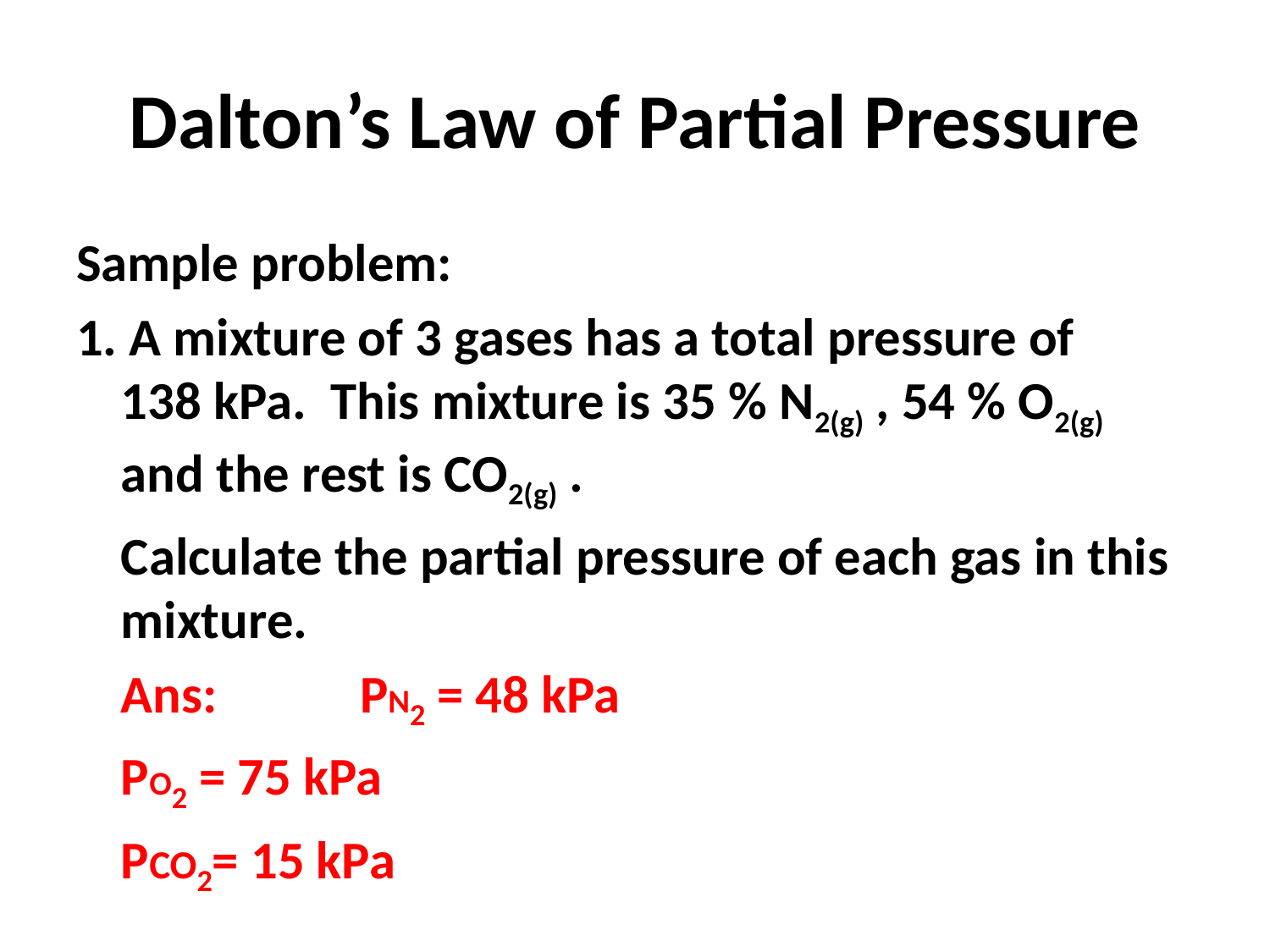

# Dalton’s Law of Partial Pressure
Sample problem:
1. A mixture of 3 gases has a total pressure of     138 kPa.  This mixture is 35 % N2(g) , 54 % O2(g) and the rest is CO2(g) .
	Calculate the partial pressure of each gas in this mixture.
	Ans:  	PN2 = 48 kPa
			PO2 = 75 kPa
			PCO2= 15 kPa